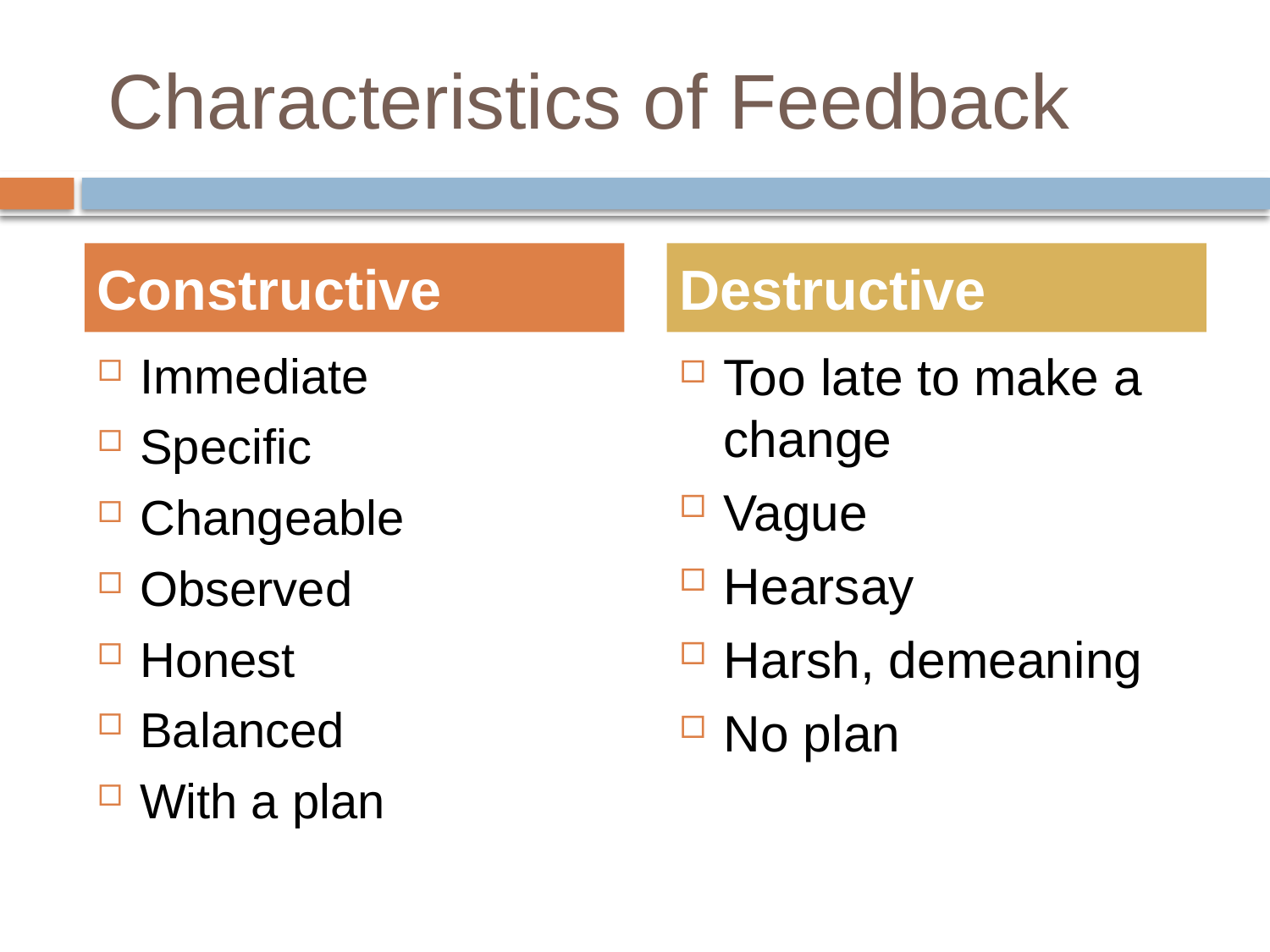

# Characteristics of Feedback
Constructive
Destructive
Immediate
Specific
Changeable
Observed
Honest
Balanced
With a plan

Too late to make a change
Vague
Hearsay
Harsh, demeaning
No plan